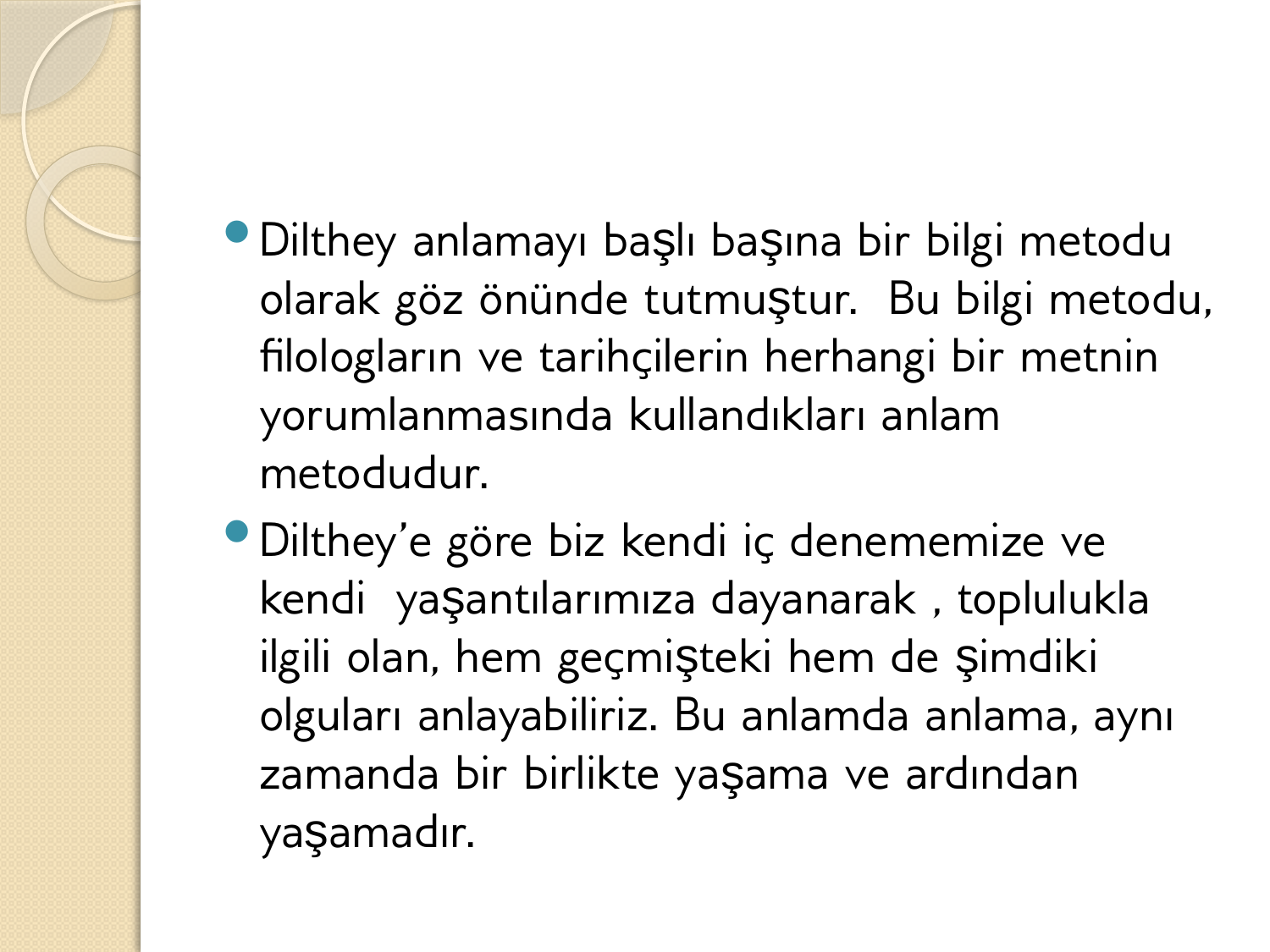

#
Dilthey anlamayı başlı başına bir bilgi metodu olarak göz önünde tutmuştur.  Bu bilgi metodu, filologların ve tarihçilerin herhangi bir metnin yorumlanmasında kullandıkları anlam metodudur.
Dilthey’e göre biz kendi iç denememize ve kendi  yaşantılarımıza dayanarak , toplulukla ilgili olan, hem geçmişteki hem de şimdiki olguları anlayabiliriz. Bu anlamda anlama, aynı zamanda bir birlikte yaşama ve ardından yaşamadır.